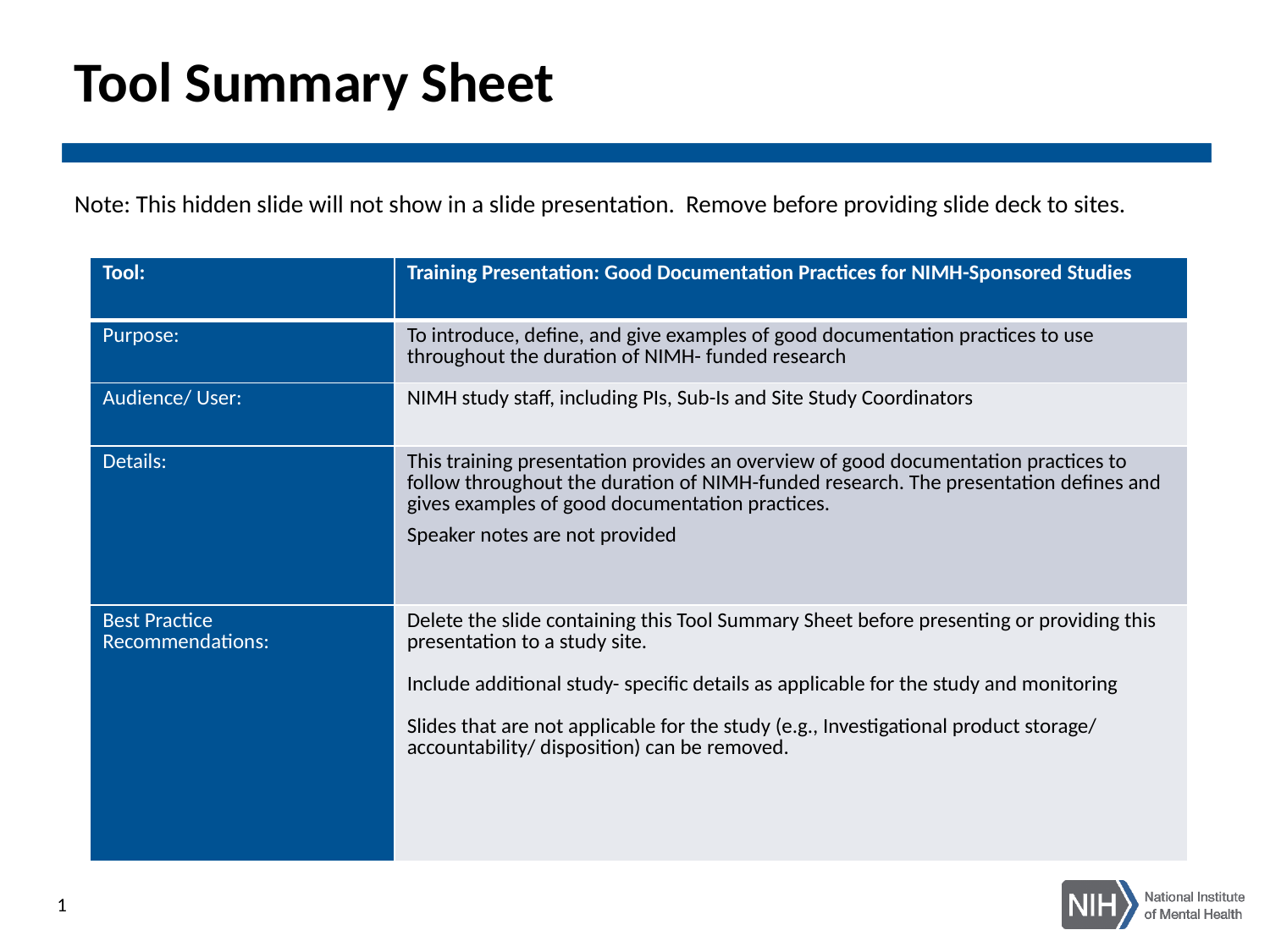

# Tool Summary Sheet
Note: This hidden slide will not show in a slide presentation.  Remove before providing slide deck to sites.

| Tool: | Training Presentation: Good Documentation Practices for NIMH-Sponsored Studies |
| --- | --- |
| Purpose: | To introduce, define, and give examples of good documentation practices to use throughout the duration of NIMH- funded research |
| Audience/ User: | NIMH study staff, including PIs, Sub-Is and Site Study Coordinators |
| Details: | This training presentation provides an overview of good documentation practices to follow throughout the duration of NIMH-funded research. The presentation defines and gives examples of good documentation practices. Speaker notes are not provided |
| Best Practice Recommendations: | Delete the slide containing this Tool Summary Sheet before presenting or providing this presentation to a study site. Include additional study- specific details as applicable for the study and monitoring Slides that are not applicable for the study (e.g., Investigational product storage/ accountability/ disposition) can be removed. |
1